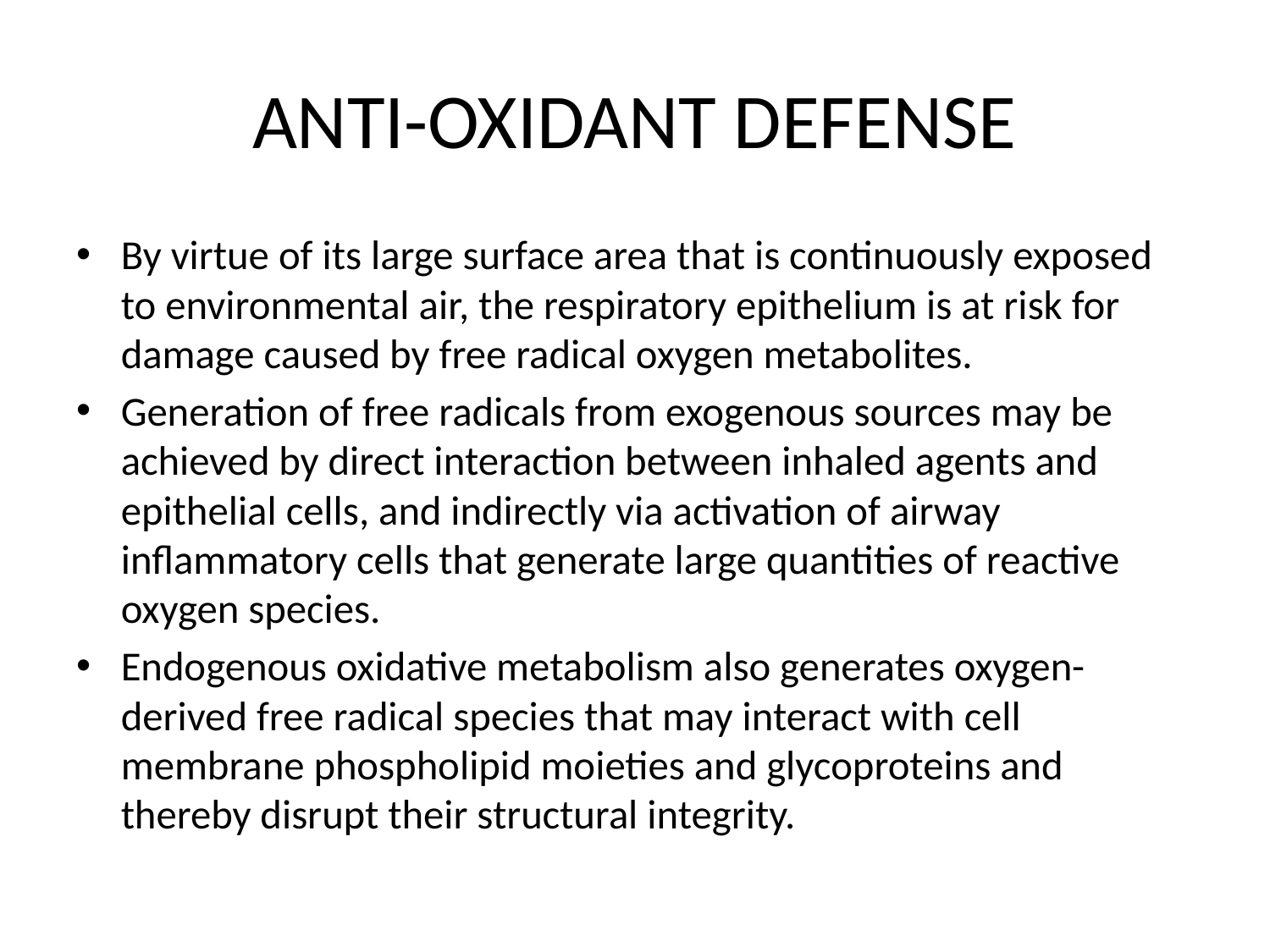

# ANTI-OXIDANT DEFENSE
By virtue of its large surface area that is continuously exposed to environmental air, the respiratory epithelium is at risk for damage caused by free radical oxygen metabolites.
Generation of free radicals from exogenous sources may be achieved by direct interaction between inhaled agents and epithelial cells, and indirectly via activation of airway inflammatory cells that generate large quantities of reactive oxygen species.
Endogenous oxidative metabolism also generates oxygen-derived free radical species that may interact with cell membrane phospholipid moieties and glycoproteins and thereby disrupt their structural integrity.